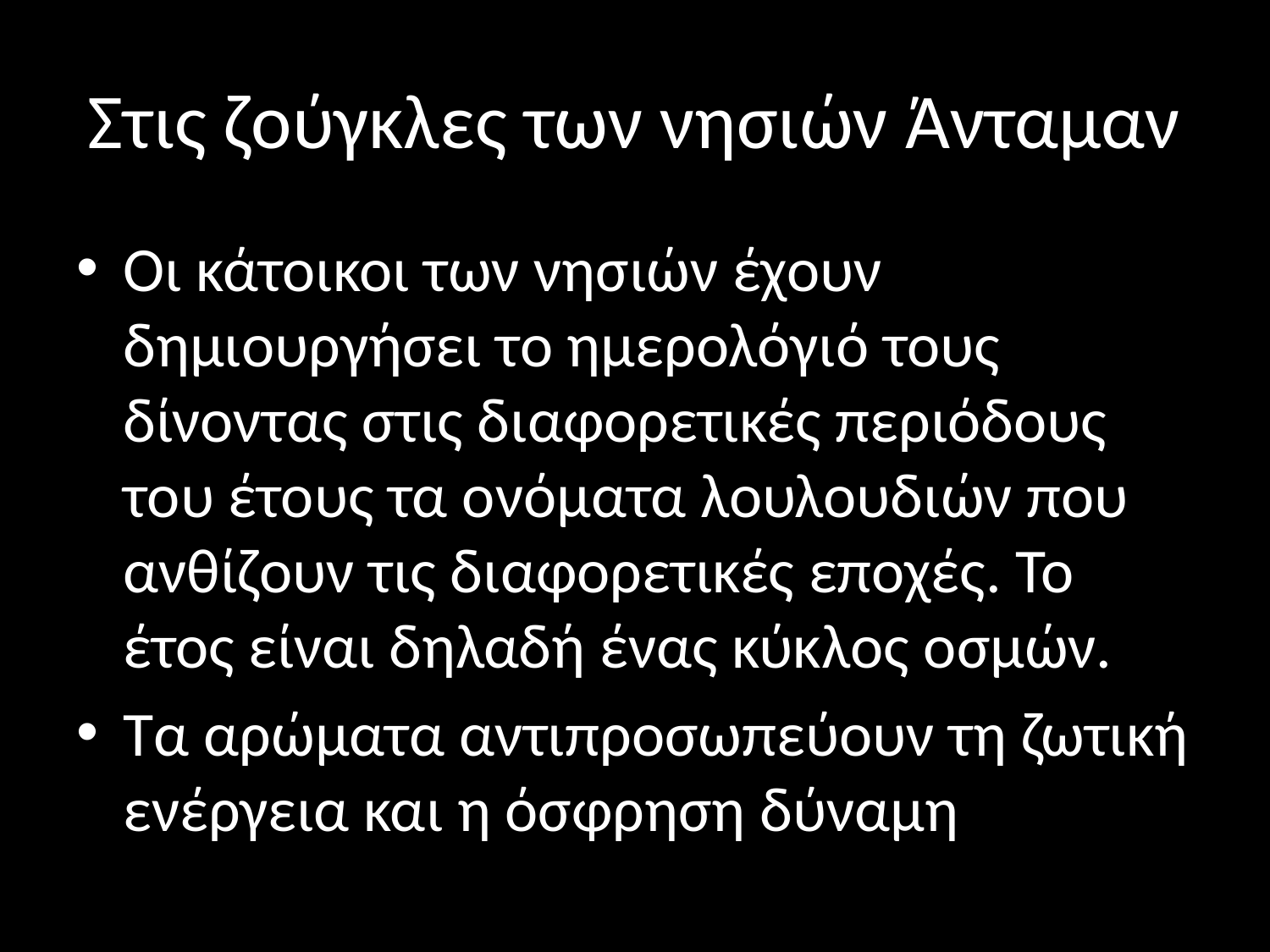

# Στις ζούγκλες των νησιών Άνταμαν
Οι κάτοικοι των νησιών έχουν δημιουργήσει το ημερολόγιό τους δίνοντας στις διαφορετικές περιόδους του έτους τα ονόματα λουλουδιών που ανθίζουν τις διαφορετικές εποχές. Το έτος είναι δηλαδή ένας κύκλος οσμών.
Τα αρώματα αντιπροσωπεύουν τη ζωτική ενέργεια και η όσφρηση δύναμη